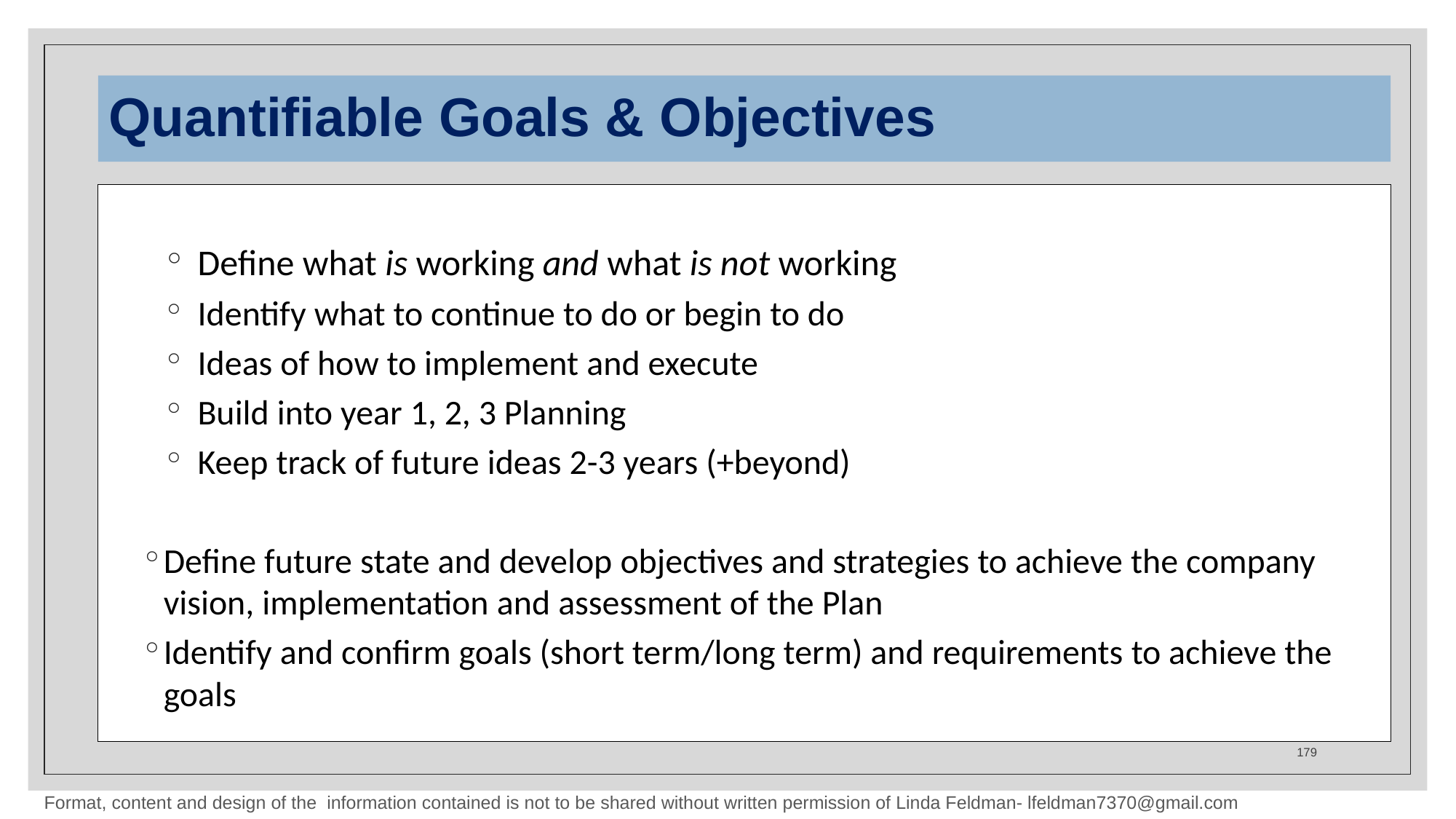

# Quantifiable Goals & Objectives

Define what is working and what is not working
Identify what to continue to do or begin to do
Ideas of how to implement and execute
Build into year 1, 2, 3 Planning
Keep track of future ideas 2-3 years (+beyond)

Define future state and develop objectives and strategies to achieve the company vision, implementation and assessment of the Plan
Identify and confirm goals (short term/long term) and requirements to achieve the goals

179
Format, content and design of the  information contained is not to be shared without written permission of Linda Feldman- lfeldman7370@gmail.com